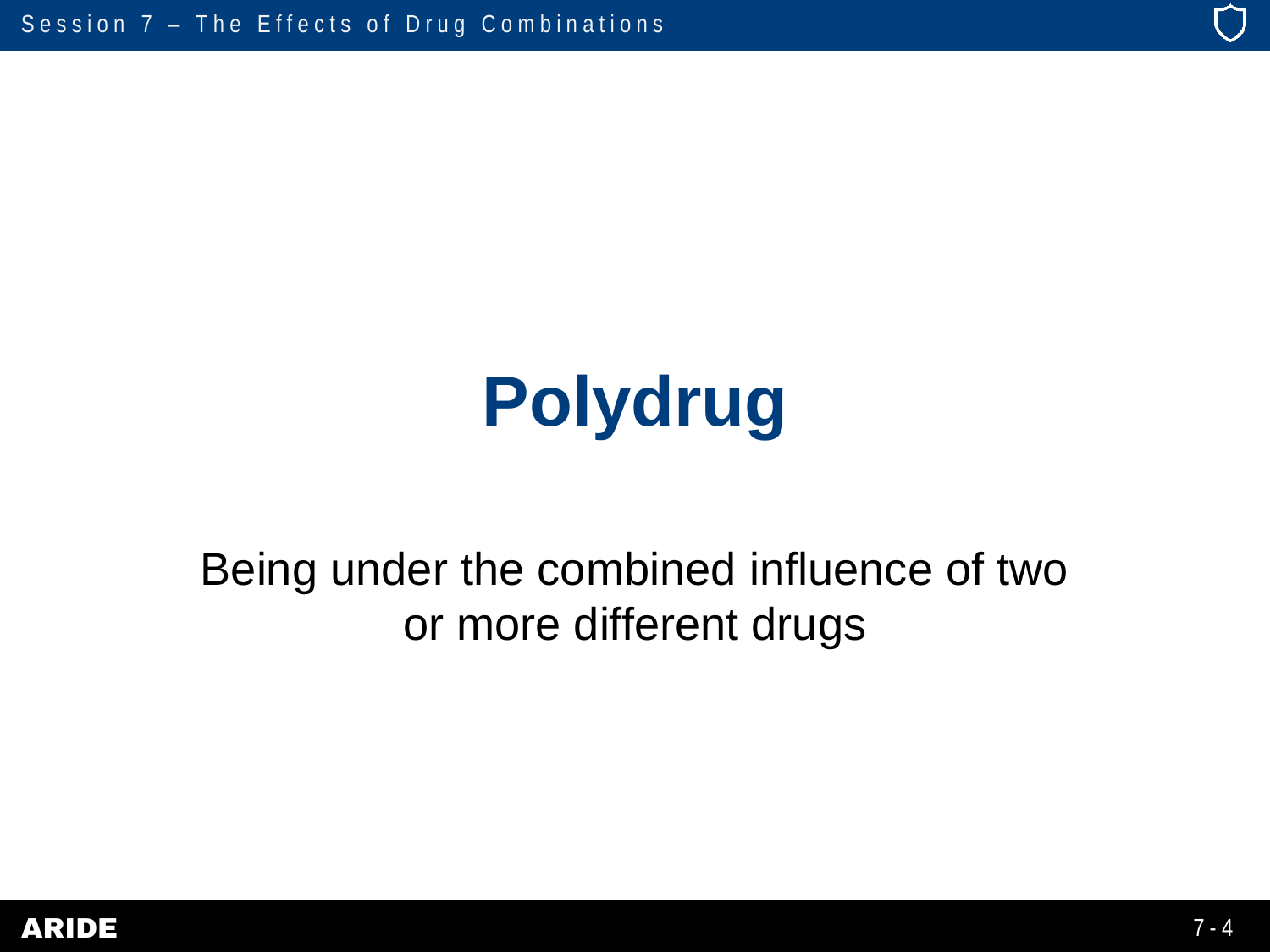

# Polydrug
Being under the combined influence of two or more different drugs
7-4